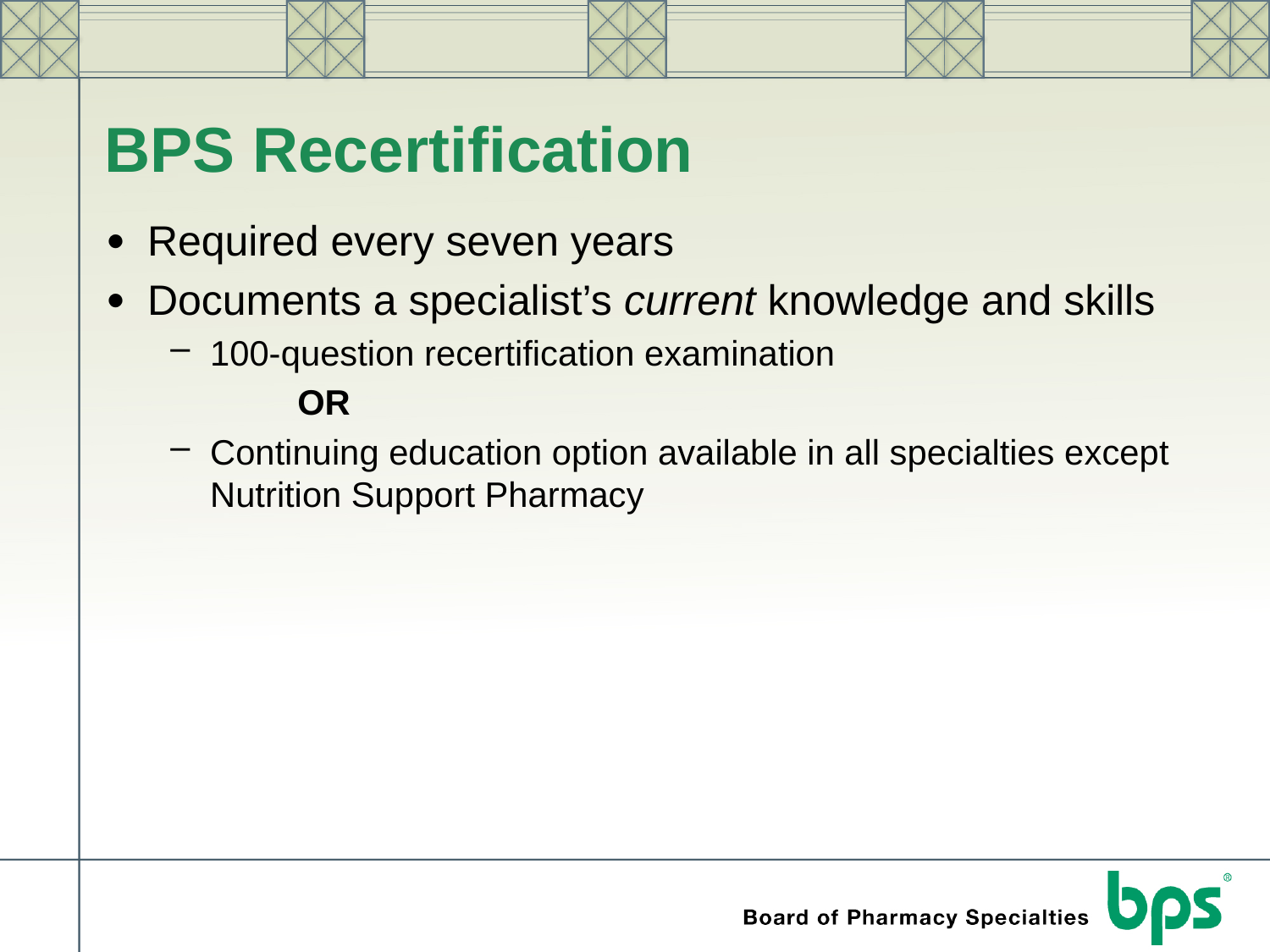

# BPS Recertification
Required every seven years
Documents a specialist’s current knowledge and skills
100-question recertification examination
	OR
Continuing education option available in all specialties except Nutrition Support Pharmacy